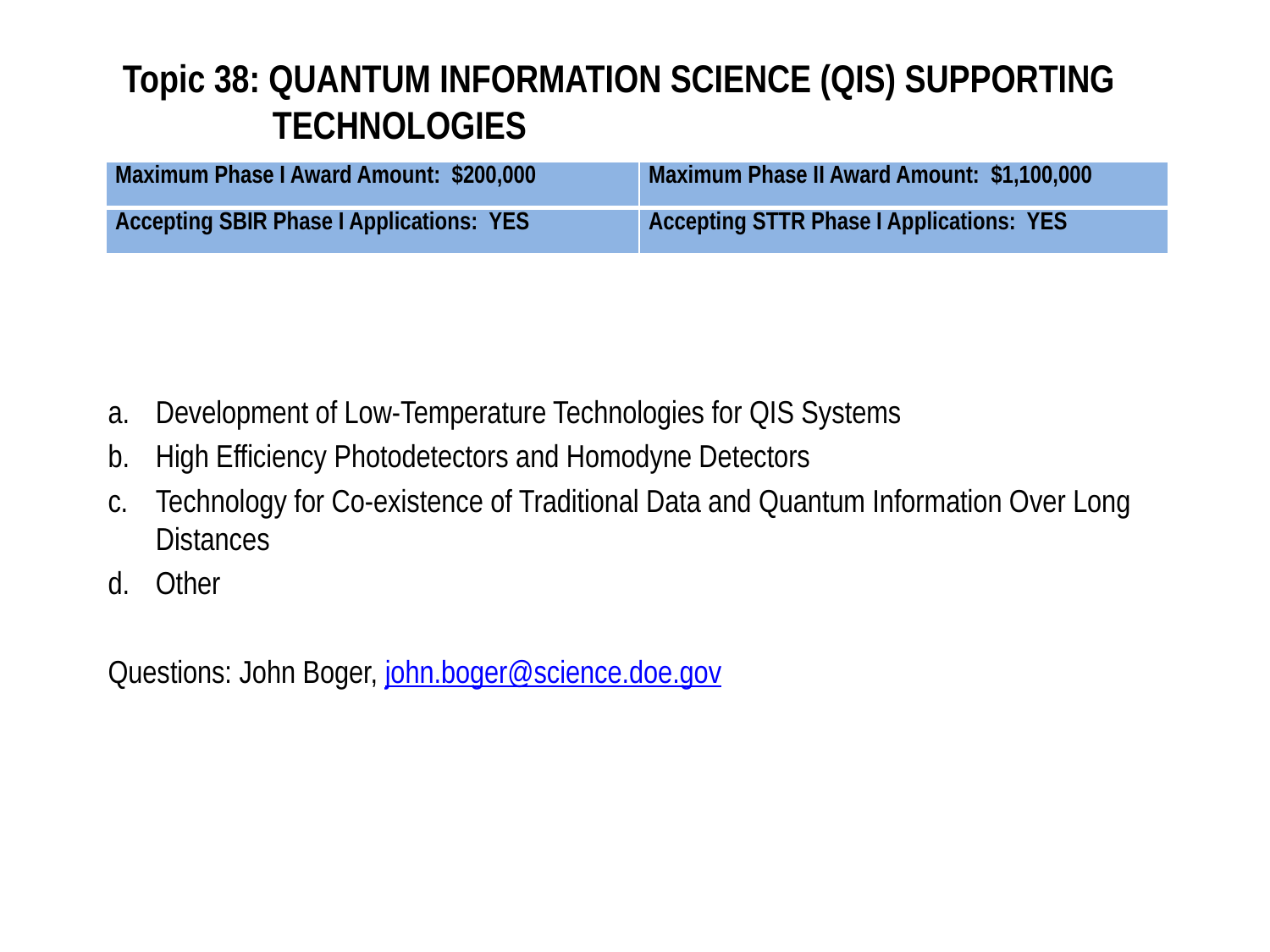

# Topic 38: QUANTUM INFORMATION SCIENCE (QIS) SUPPORTING TECHNOLOGIES
| Maximum Phase I Award Amount: $200,000 | Maximum Phase II Award Amount: $1,100,000 |
| --- | --- |
| Accepting SBIR Phase I Applications: YES | Accepting STTR Phase I Applications: YES |

Development of Low-Temperature Technologies for QIS Systems
High Efficiency Photodetectors and Homodyne Detectors
Technology for Co-existence of Traditional Data and Quantum Information Over Long Distances
Other

Questions: John Boger, john.boger@science.doe.gov